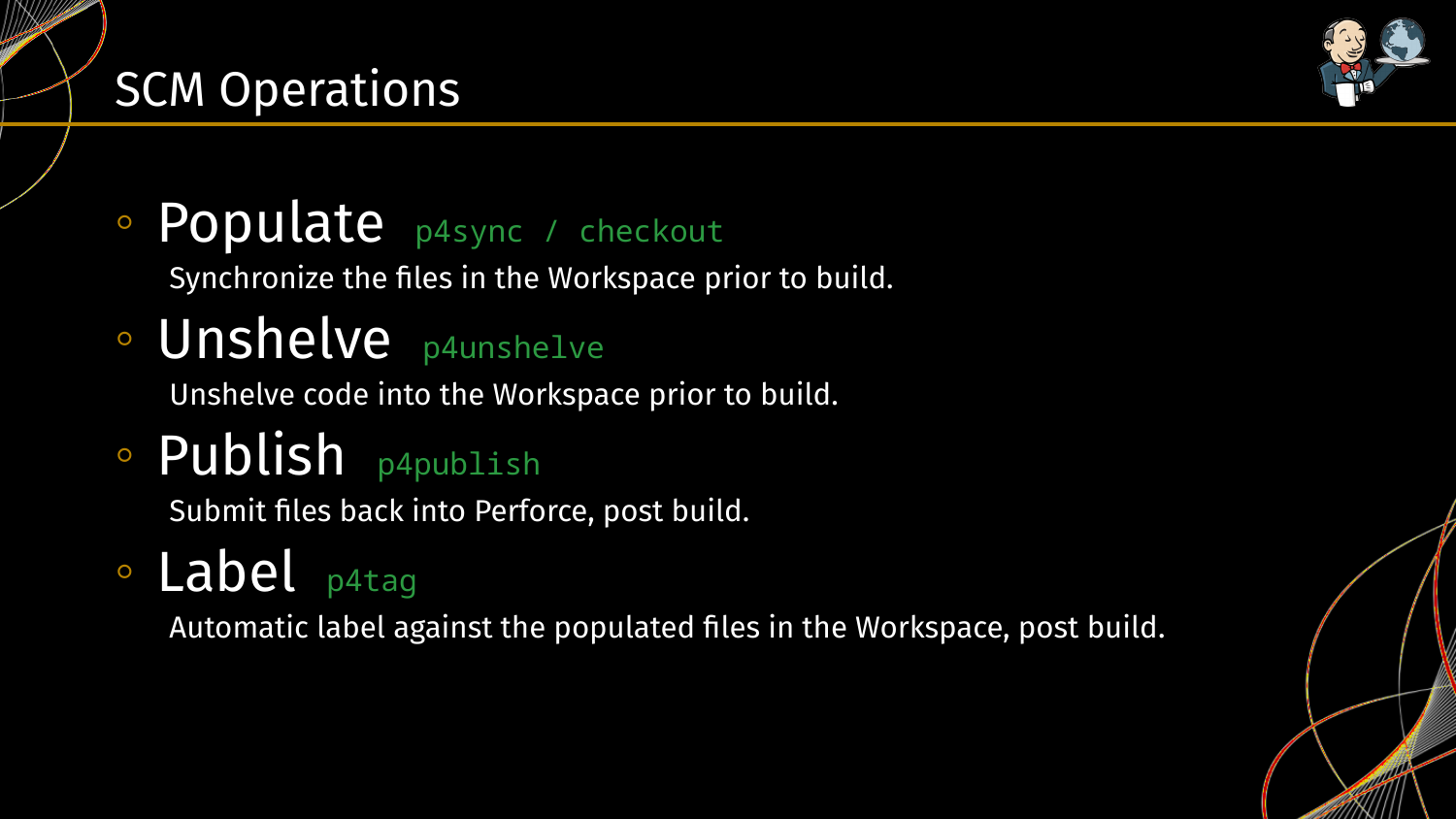

# SCM Operations
 Populate  p4sync / checkout
Synchronize the files in the Workspace prior to build.
 Unshelve  p4unshelve
Unshelve code into the Workspace prior to build.
 Publish  p4publish
Submit files back into Perforce, post build.
 Label  p4tag
Automatic label against the populated files in the Workspace, post build.